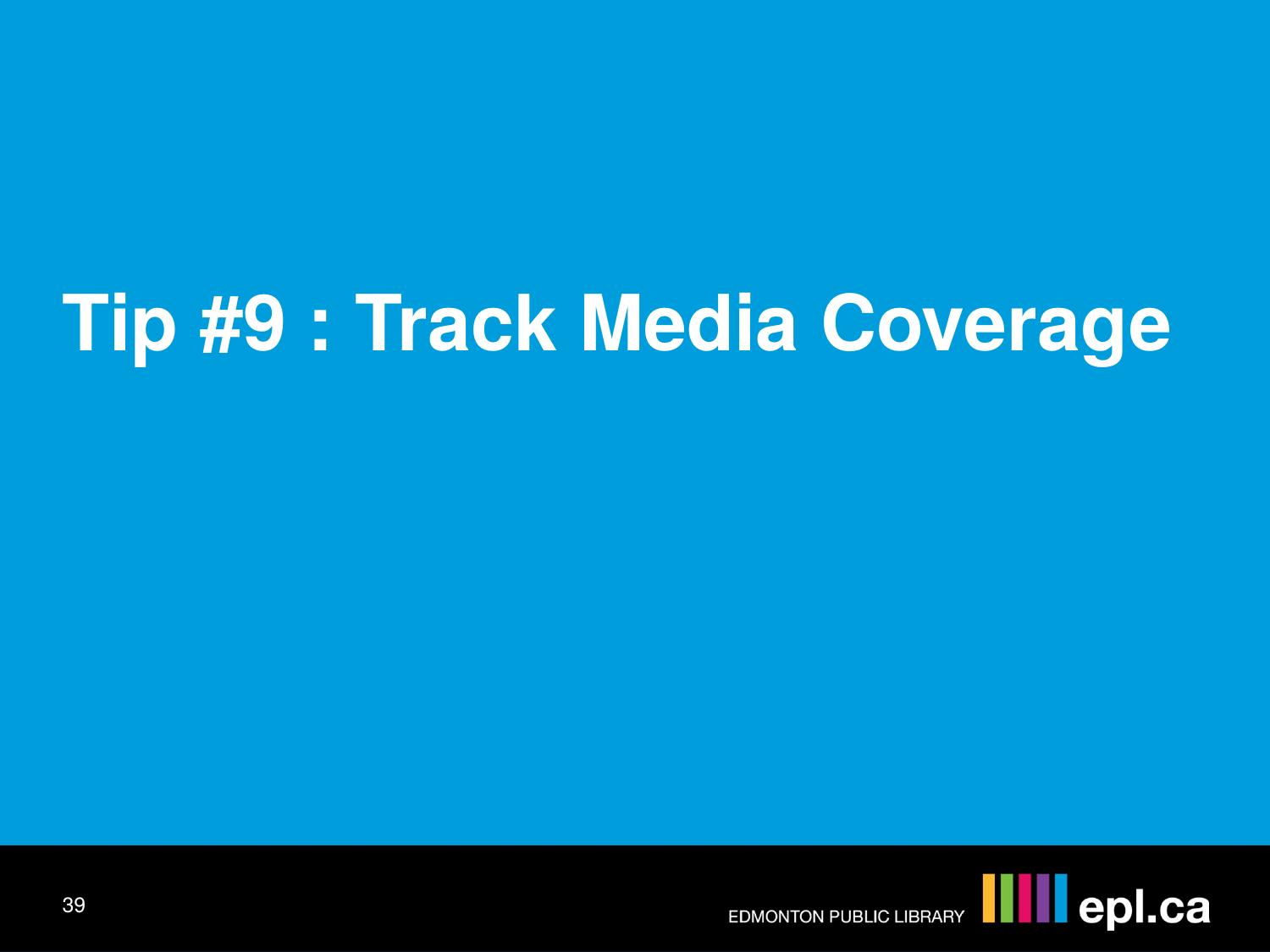

Tip #9 : Track Media Coverage
39